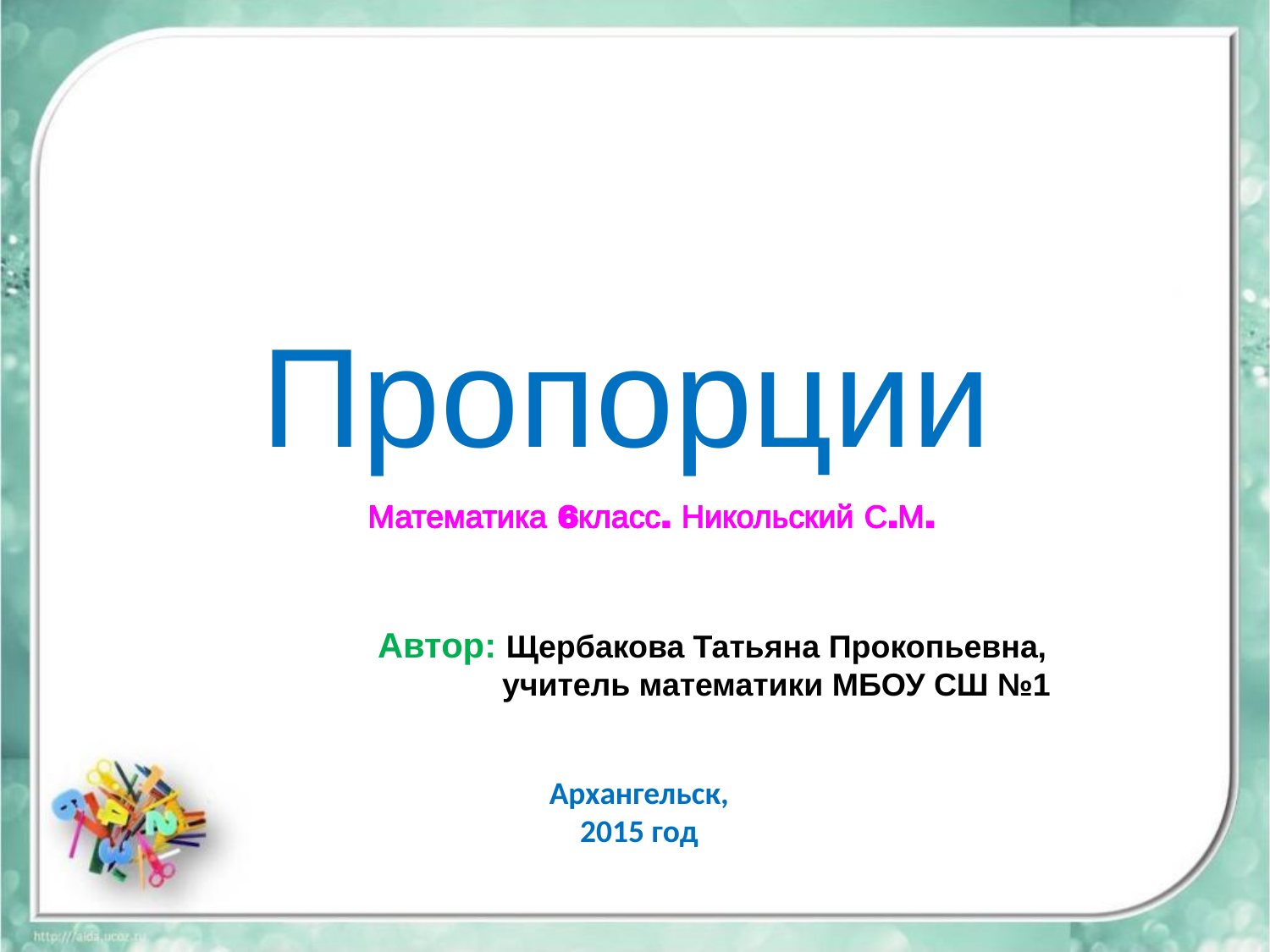

# Пропорции
Математика 6класс. Никольский С.М.
Автор: Щербакова Татьяна Прокопьевна,
              учитель математики МБОУ СШ №1
Архангельск,
2015 год